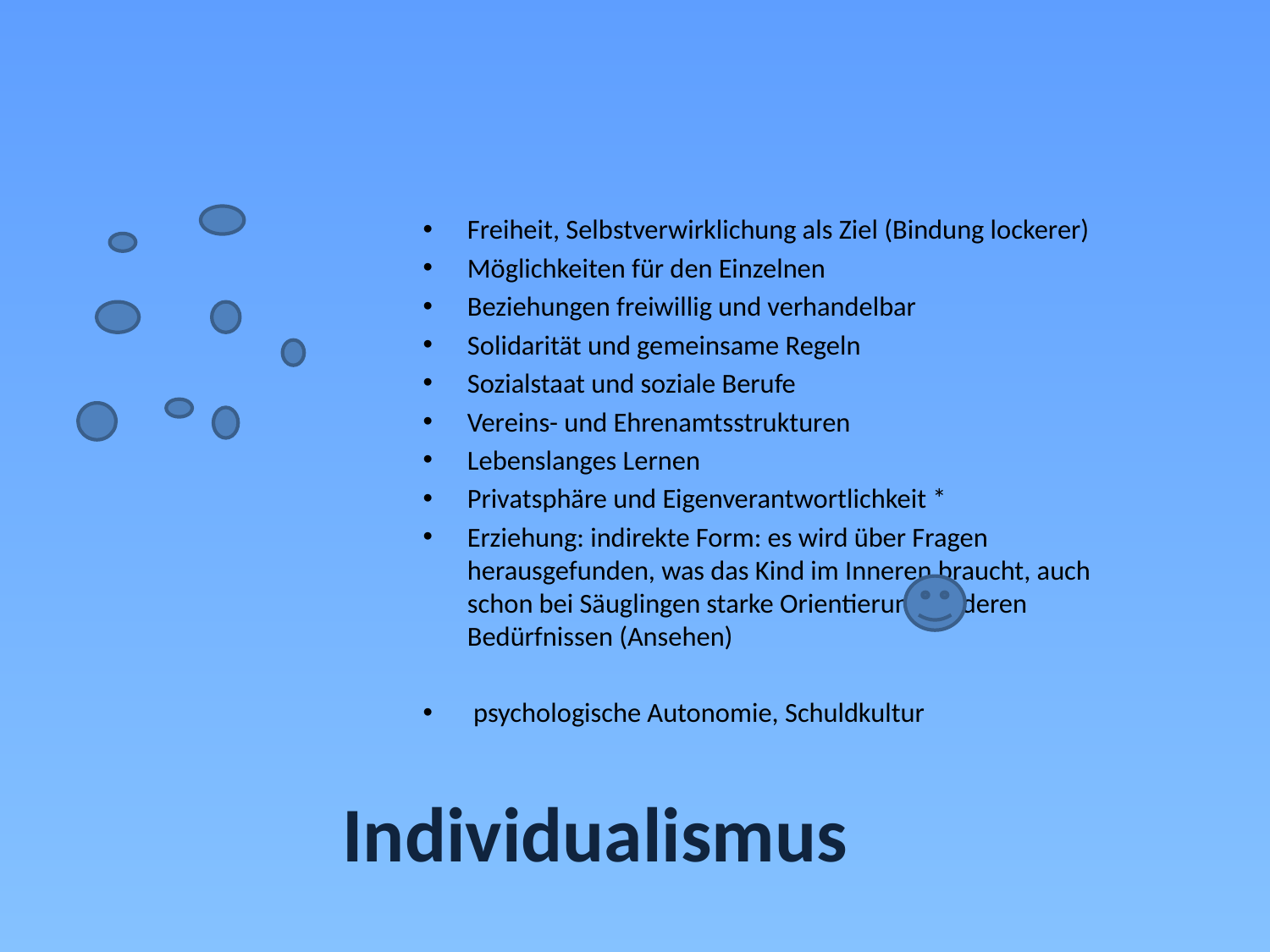

Freiheit, Selbstverwirklichung als Ziel (Bindung lockerer)
Möglichkeiten für den Einzelnen
Beziehungen freiwillig und verhandelbar
Solidarität und gemeinsame Regeln
Sozialstaat und soziale Berufe
Vereins- und Ehrenamtsstrukturen
Lebenslanges Lernen
Privatsphäre und Eigenverantwortlichkeit *
Erziehung: indirekte Form: es wird über Fragen herausgefunden, was das Kind im Inneren braucht, auch schon bei Säuglingen starke Orientierung an deren Bedürfnissen (Ansehen)

 psychologische Autonomie, Schuldkultur

# Individualismus